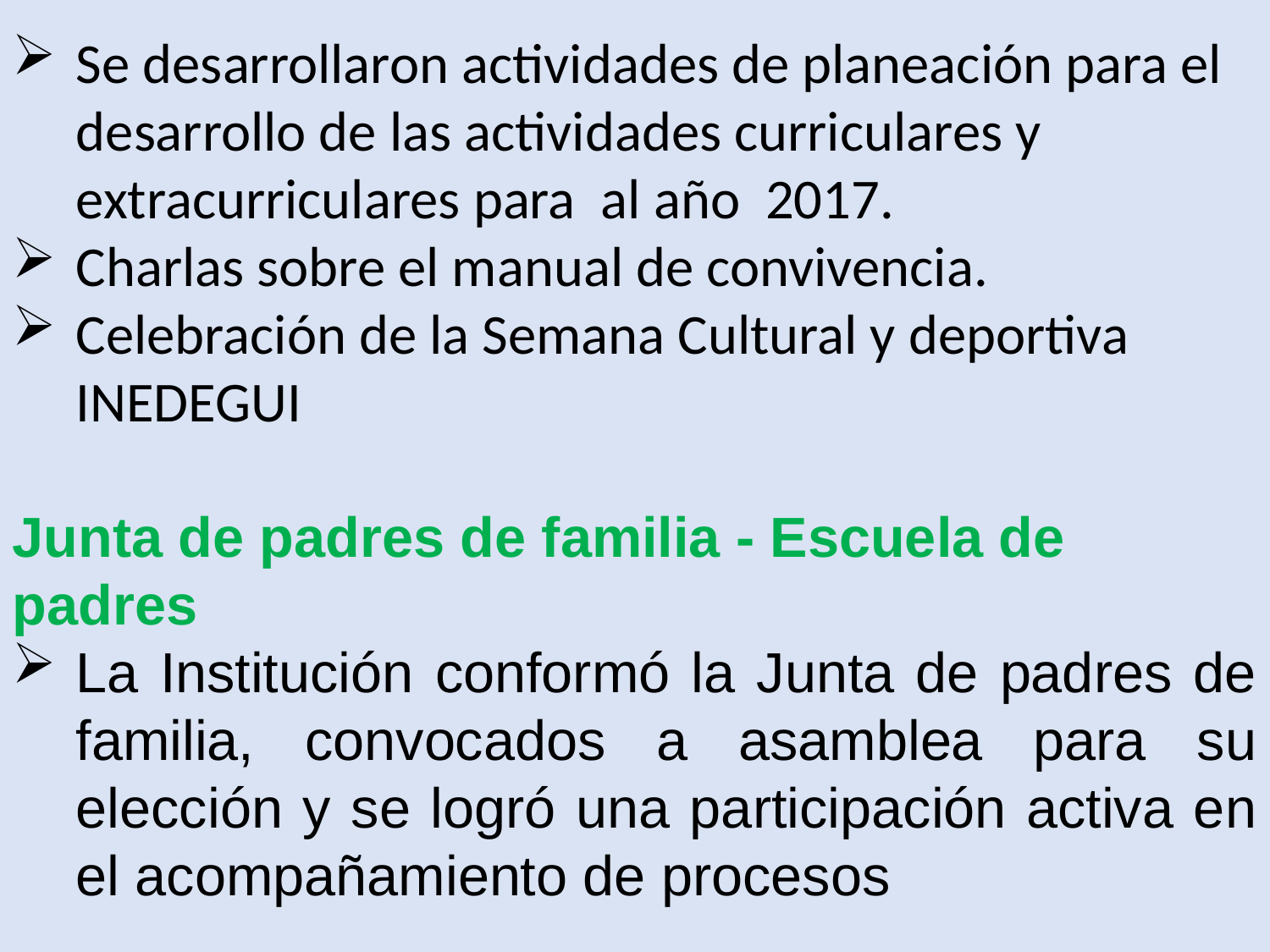

Se desarrollaron actividades de planeación para el desarrollo de las actividades curriculares y extracurriculares para  al año  2017.
Charlas sobre el manual de convivencia.
Celebración de la Semana Cultural y deportiva INEDEGUI

Junta de padres de familia - Escuela de padres
La Institución conformó la Junta de padres de familia, convocados a asamblea para su elección y se logró una participación activa en el acompañamiento de procesos

La institución cuenta con escuela de padres.
Se realizaron Asambleas  con la Junta de padres de familia.